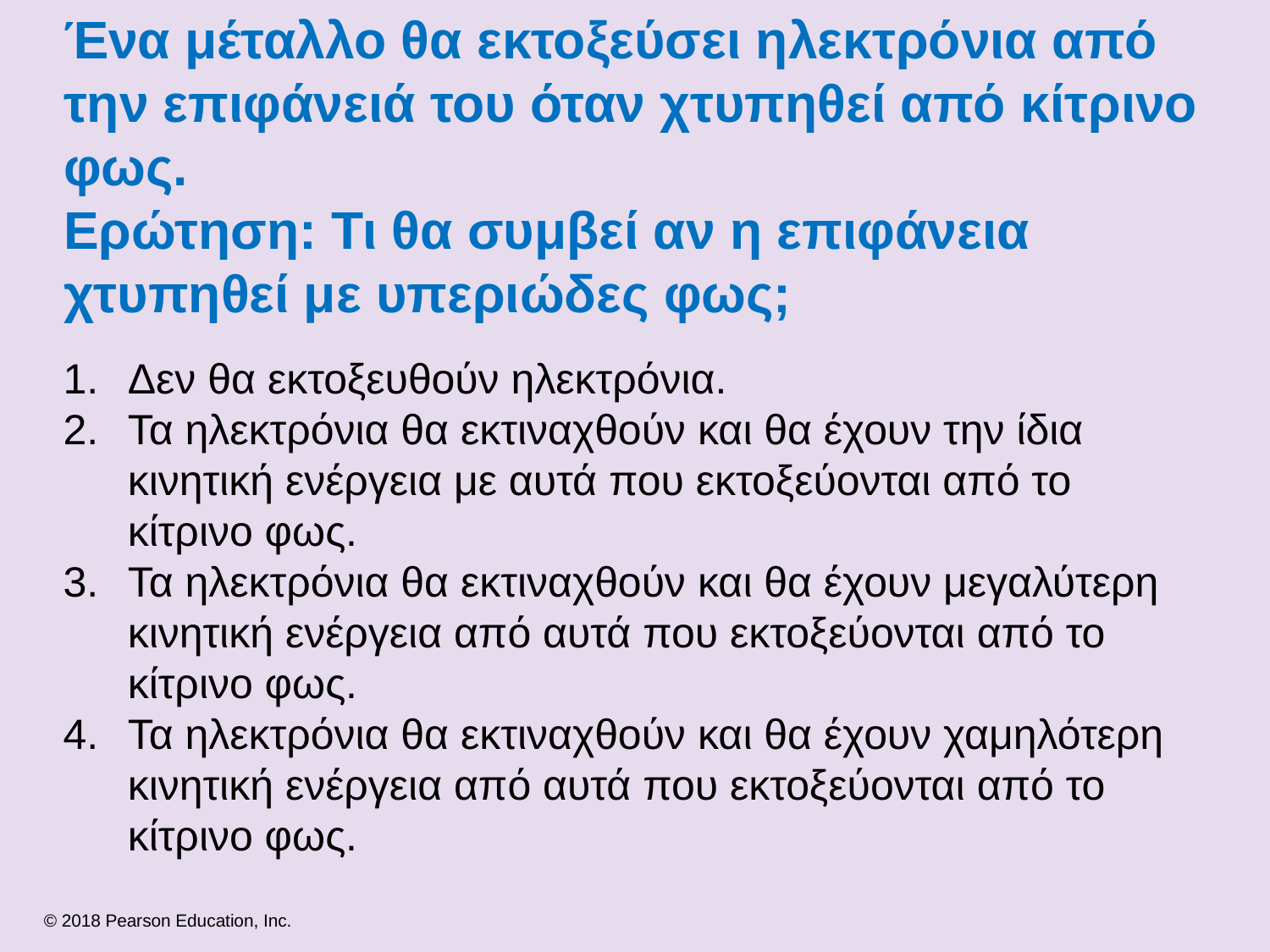

# Ένα μέταλλο θα εκτοξεύσει ηλεκτρόνια από την επιφάνειά του όταν χτυπηθεί από κίτρινο φως. Ερώτηση: Τι θα συμβεί αν η επιφάνεια χτυπηθεί με υπεριώδες φως;
Δεν θα εκτοξευθούν ηλεκτρόνια.
Τα ηλεκτρόνια θα εκτιναχθούν και θα έχουν την ίδια κινητική ενέργεια με αυτά που εκτοξεύονται από το κίτρινο φως.
Τα ηλεκτρόνια θα εκτιναχθούν και θα έχουν μεγαλύτερη κινητική ενέργεια από αυτά που εκτοξεύονται από το κίτρινο φως.
Τα ηλεκτρόνια θα εκτιναχθούν και θα έχουν χαμηλότερη κινητική ενέργεια από αυτά που εκτοξεύονται από το κίτρινο φως.